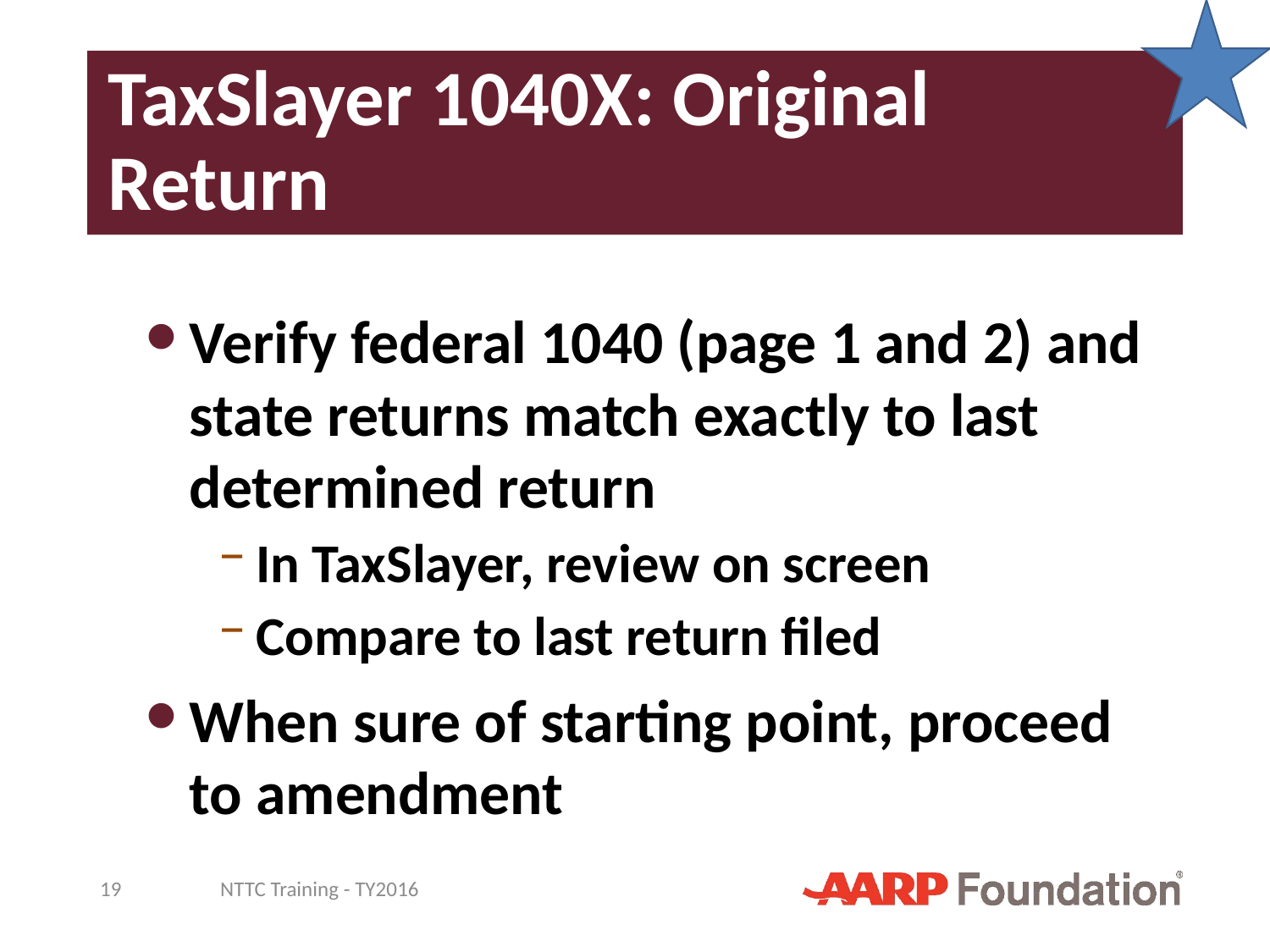

# TaxSlayer 1040X: Original Return
Verify federal 1040 (page 1 and 2) and state returns match exactly to last determined return
In TaxSlayer, review on screen
Compare to last return filed
When sure of starting point, proceed to amendment
19
NTTC Training - TY2016